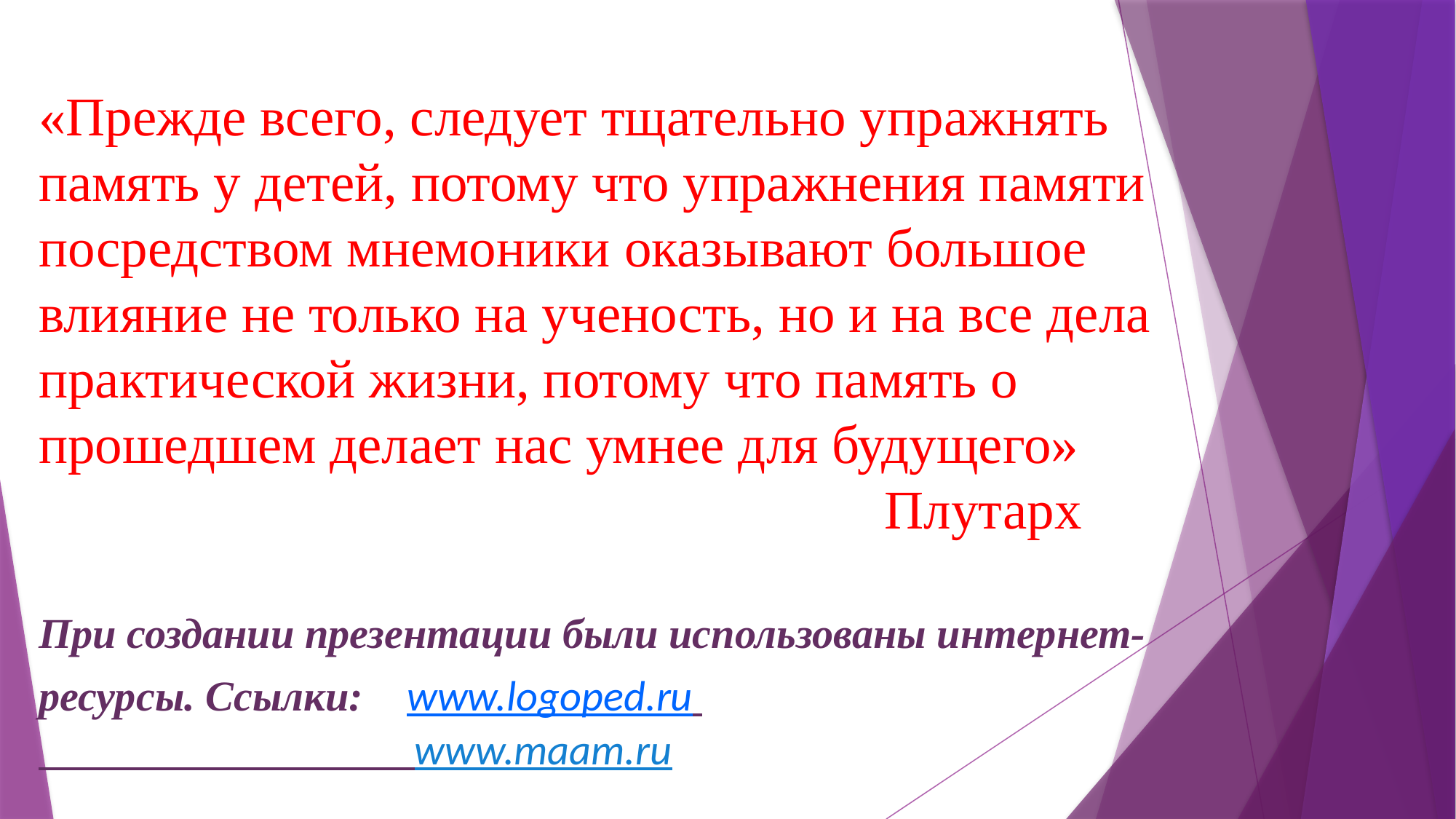

# «Прежде всего, следует тщательно упражнять память у детей, потому что упражнения памяти посредством мнемоники оказывают большое влияние не только на ученость, но и на все дела практической жизни, потому что память о прошедшем делает нас умнее для будущего» Плутарх При создании презентации были использованы интернет-ресурсы. Ссылки:   www.logoped.ru www.maam.ru